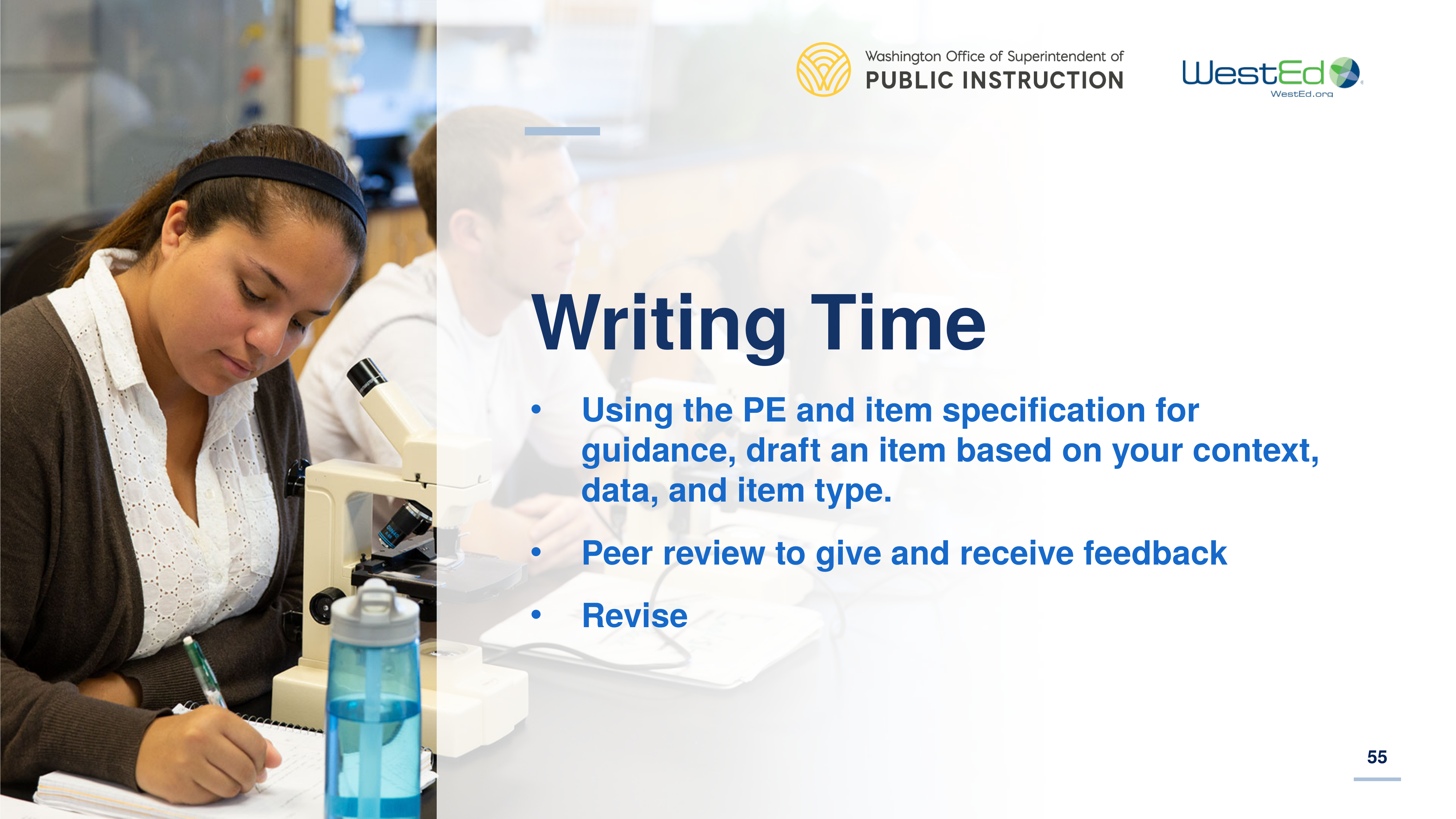

# Writing Time
Using the PE and item specification for guidance, draft an item based on your context, data, and item type.
Peer review to give and receive feedback
Revise